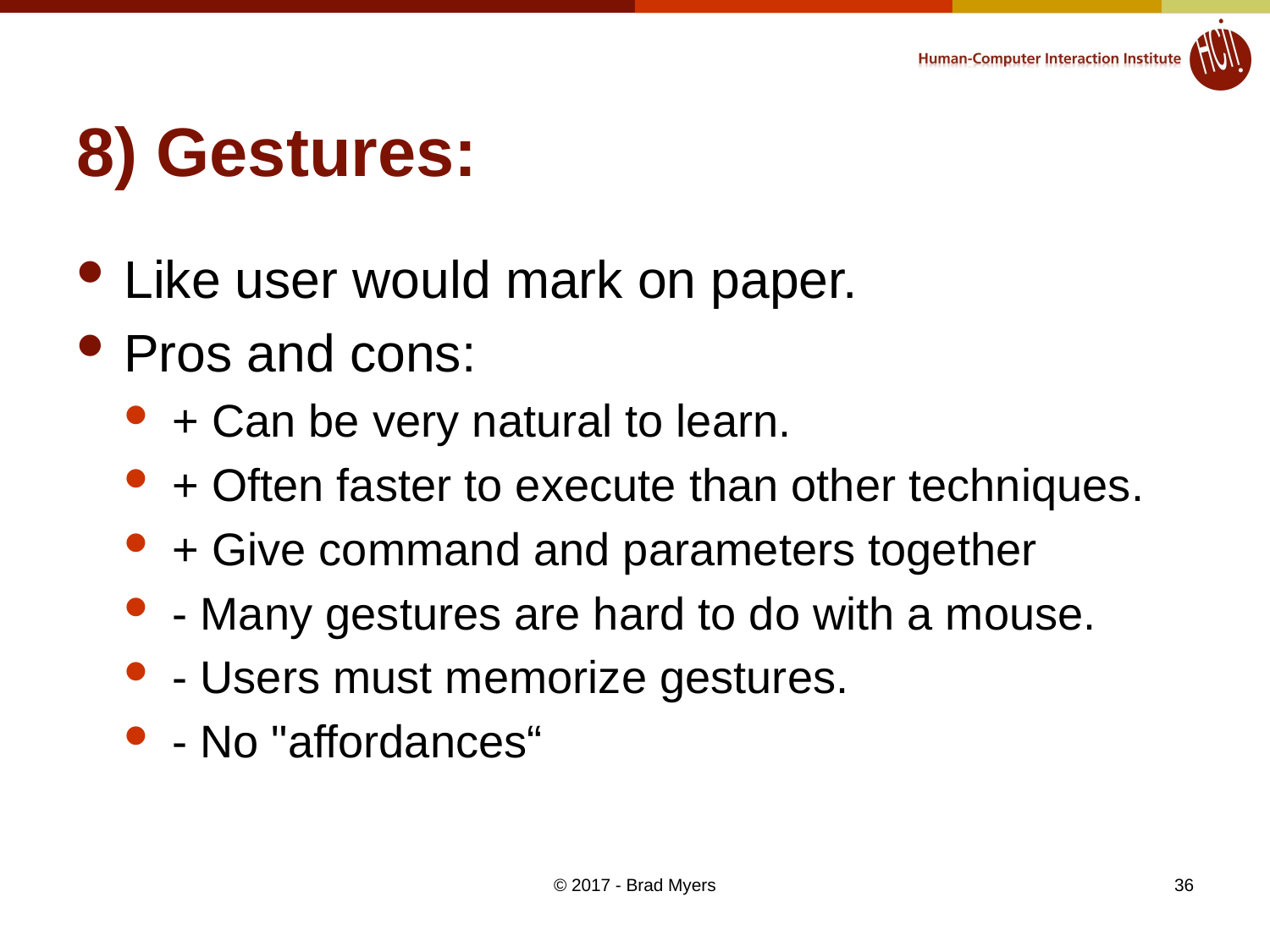

# 8) Gestures:
Like user would mark on paper.
Pros and cons:
+ Can be very natural to learn.
+ Often faster to execute than other techniques.
+ Give command and parameters together
- Many gestures are hard to do with a mouse.
- Users must memorize gestures.
- No "affordances“
© 2017 - Brad Myers
36